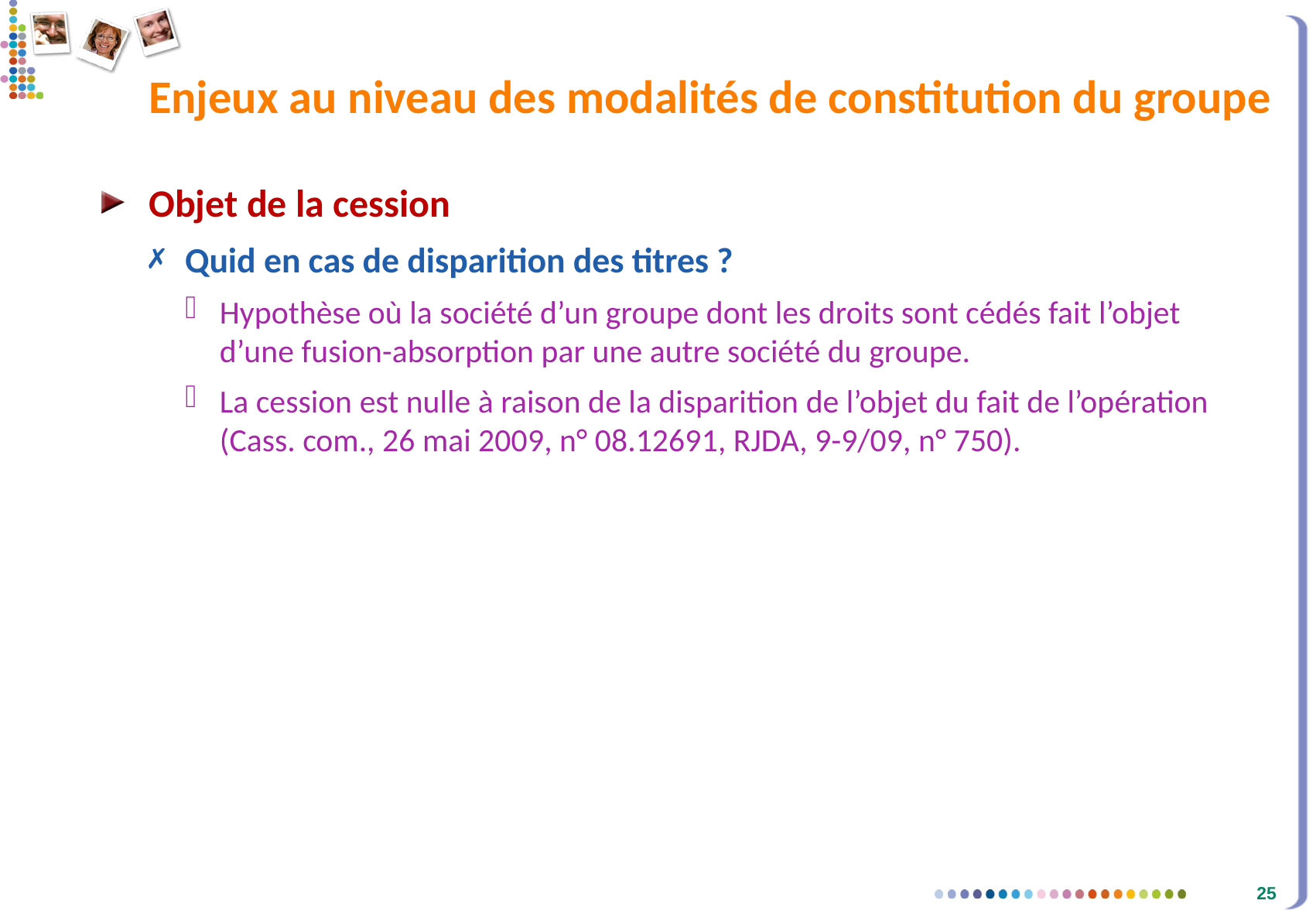

# Enjeux au niveau des modalités de constitution du groupe
Objet de la cession
Quid en cas de disparition des titres ?
Hypothèse où la société d’un groupe dont les droits sont cédés fait l’objet d’une fusion-absorption par une autre société du groupe.
La cession est nulle à raison de la disparition de l’objet du fait de l’opération (Cass. com., 26 mai 2009, n° 08.12691, RJDA, 9-9/09, n° 750).